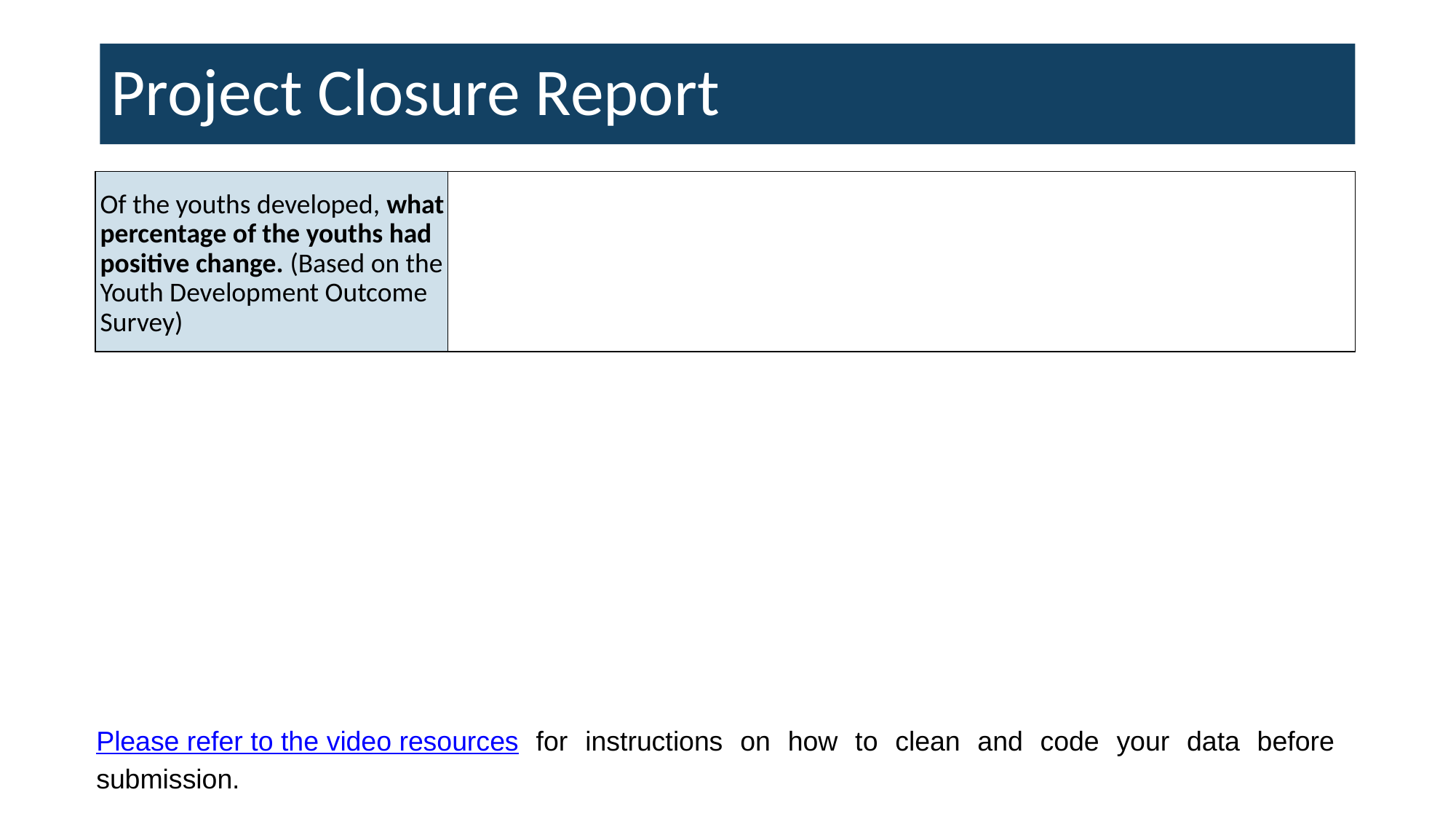

# Project Closure Report
| Of the youths developed, what percentage of the youths had positive change. (Based on the Youth Development Outcome Survey) |  |
| --- | --- |

Please refer to the video resources for instructions on how to clean and code your data before submission.